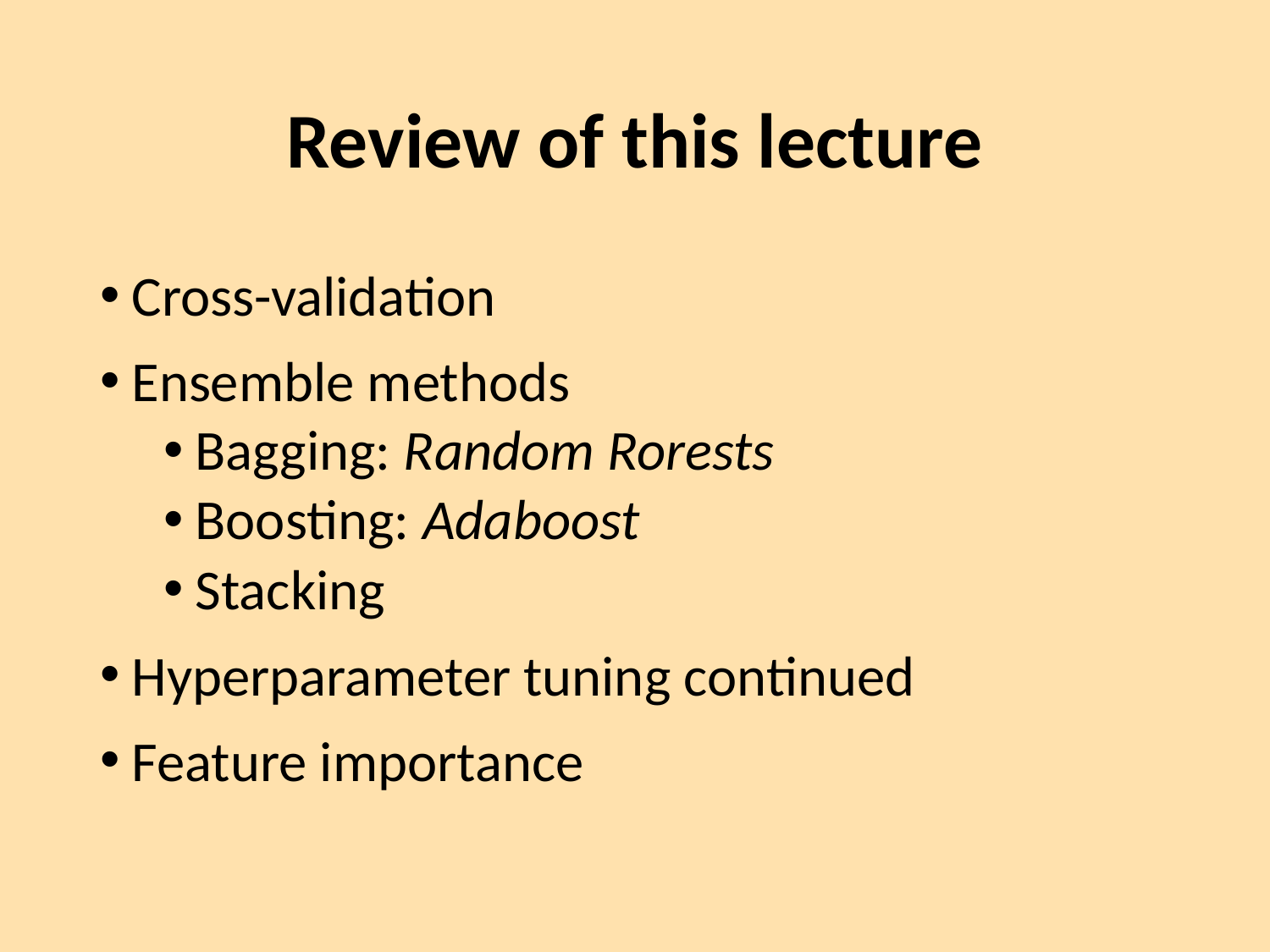

# Review of this lecture
Cross-validation
Ensemble methods
Bagging: Random Rorests
Boosting: Adaboost
Stacking
Hyperparameter tuning continued
Feature importance